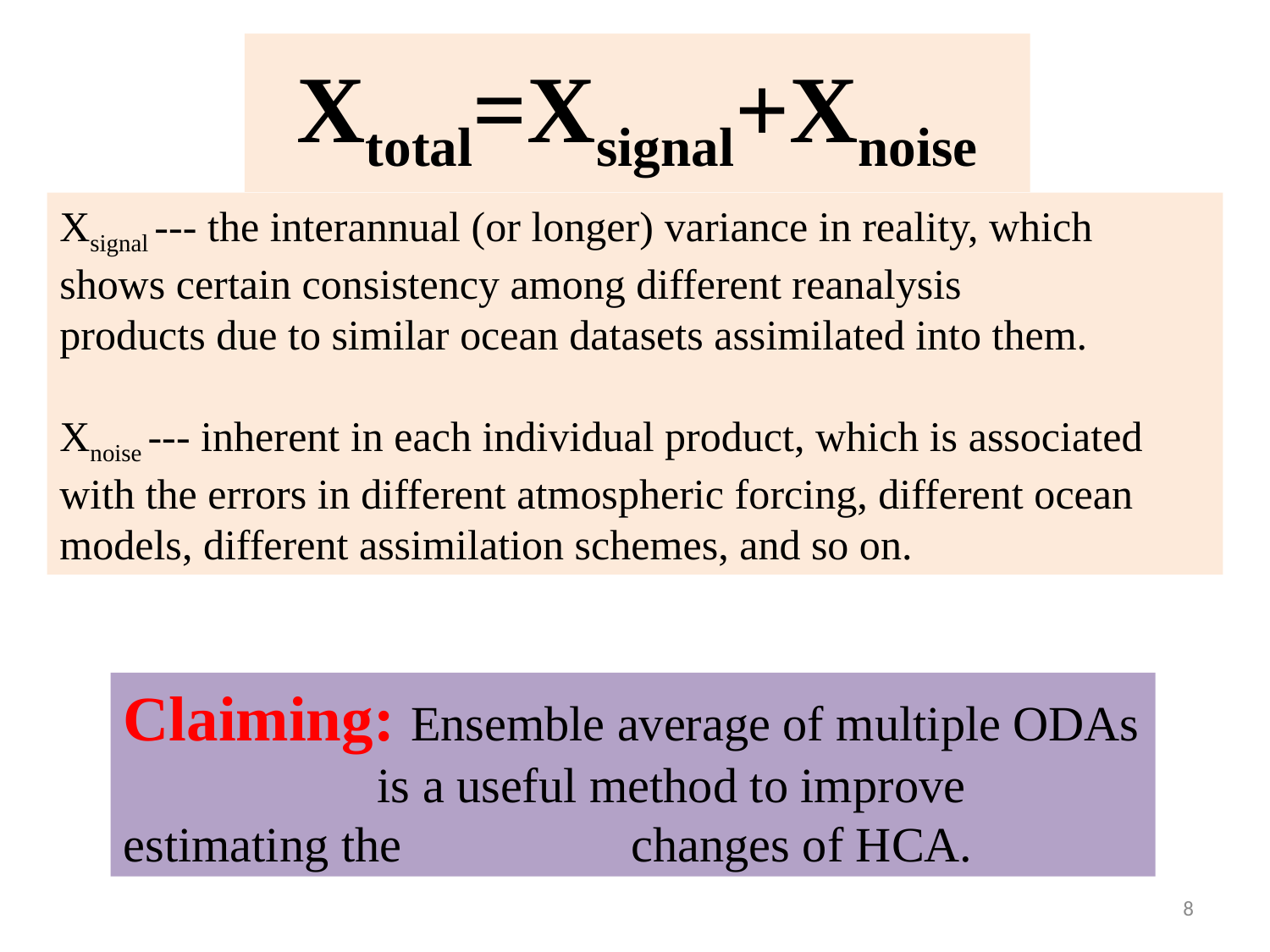

# Xtotal=Xsignal+Xnoise
Xsignal --- the interannual (or longer) variance in reality, which       	shows certain consistency among different reanalysis 	products due to similar ocean datasets assimilated into them.

Xnoise --- inherent in each individual product, which is associated 	with the errors in different atmospheric forcing, different ocean 	models, different assimilation schemes, and so on.
Claiming: Ensemble average of multiple ODAs 		is a useful method to improve estimating the 		changes of HCA.
8